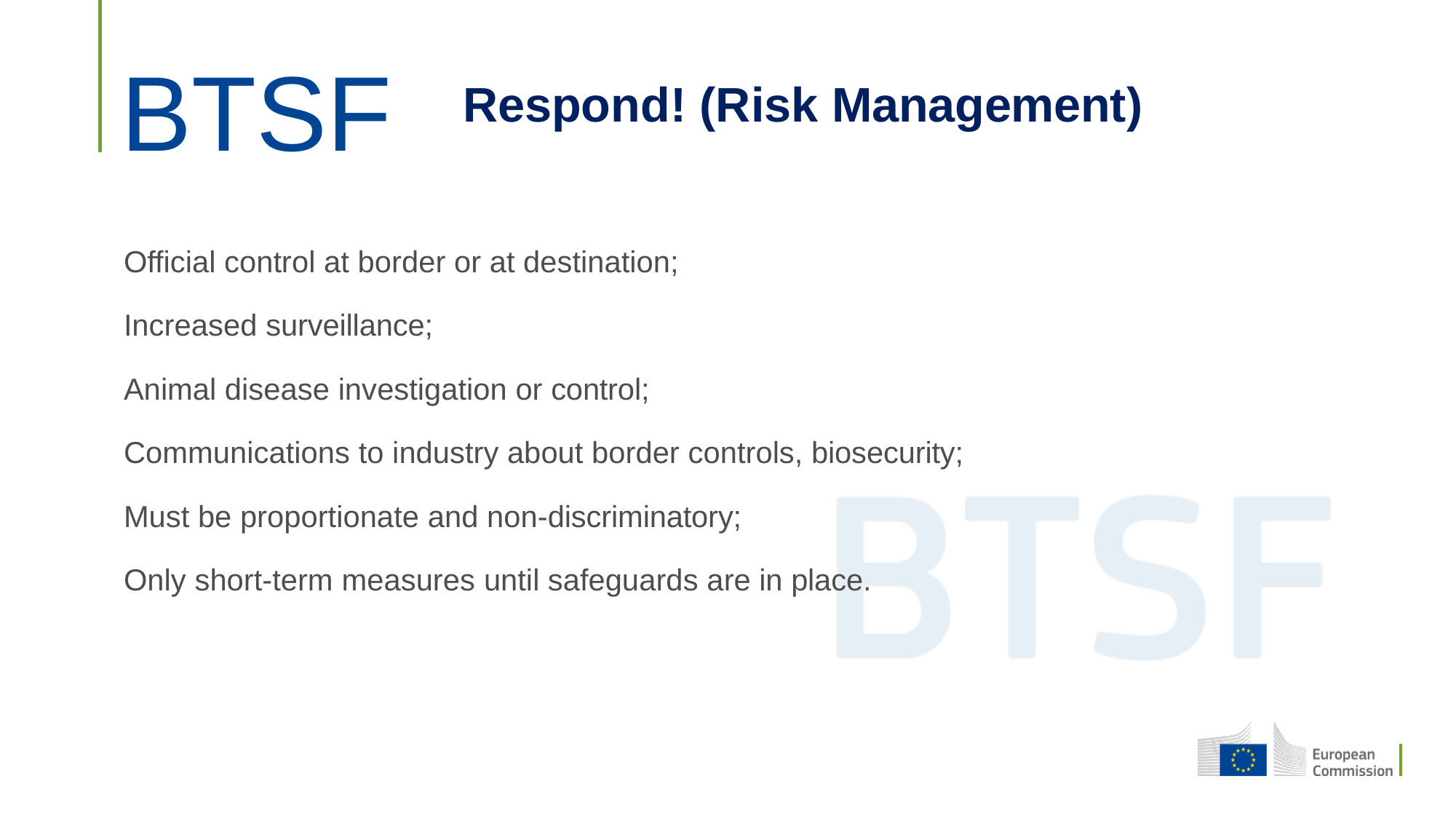

# Respond! (Risk Management)
Official control at border or at destination;
Increased surveillance;
Animal disease investigation or control;
Communications to industry about border controls, biosecurity;
Must be proportionate and non-discriminatory;
Only short-term measures until safeguards are in place.